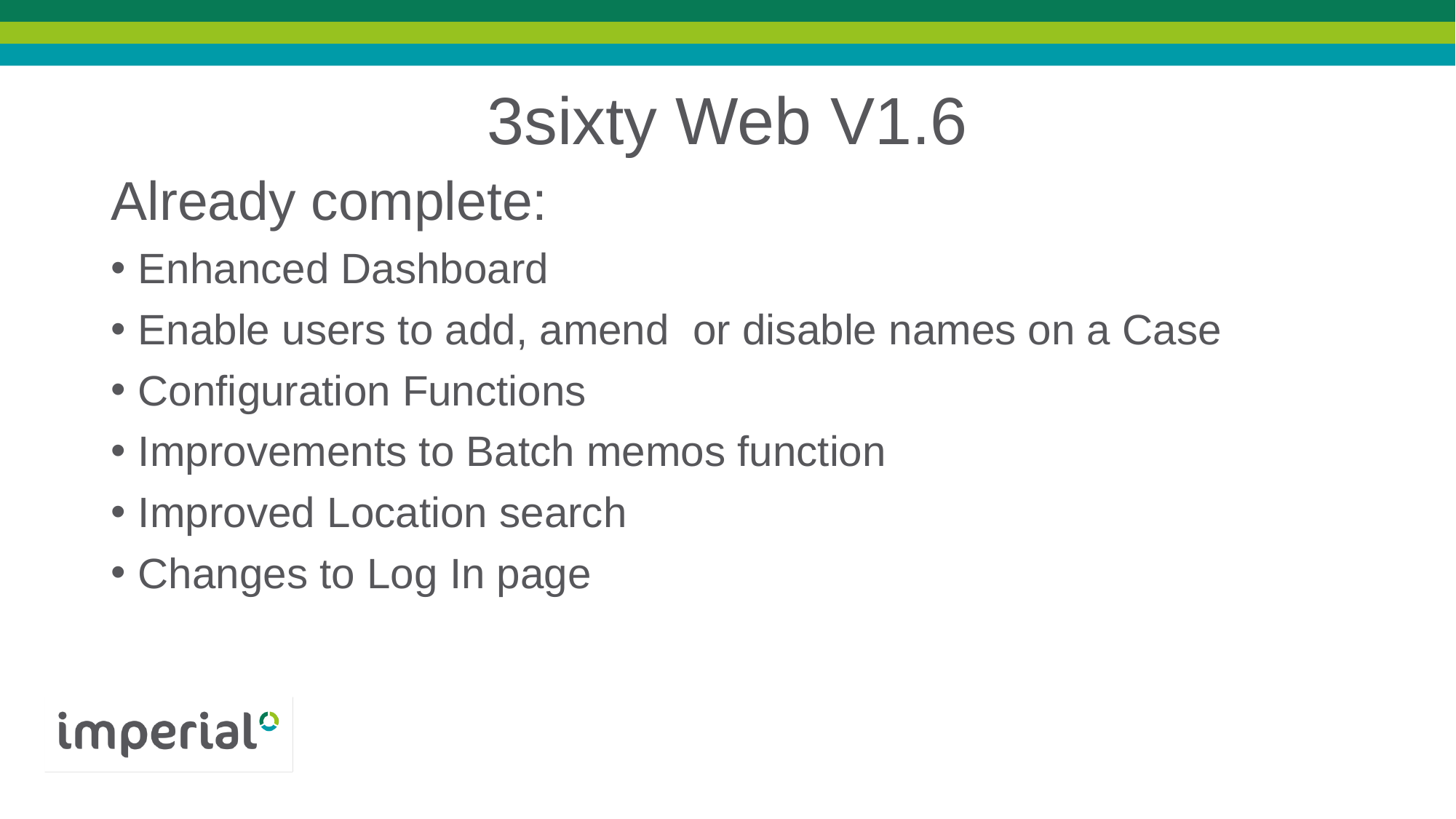

# 3sixty Web V1.6
Already complete:
Enhanced Dashboard
Enable users to add, amend  or disable names on a Case
Configuration Functions
Improvements to Batch memos function
Improved Location search
Changes to Log In page